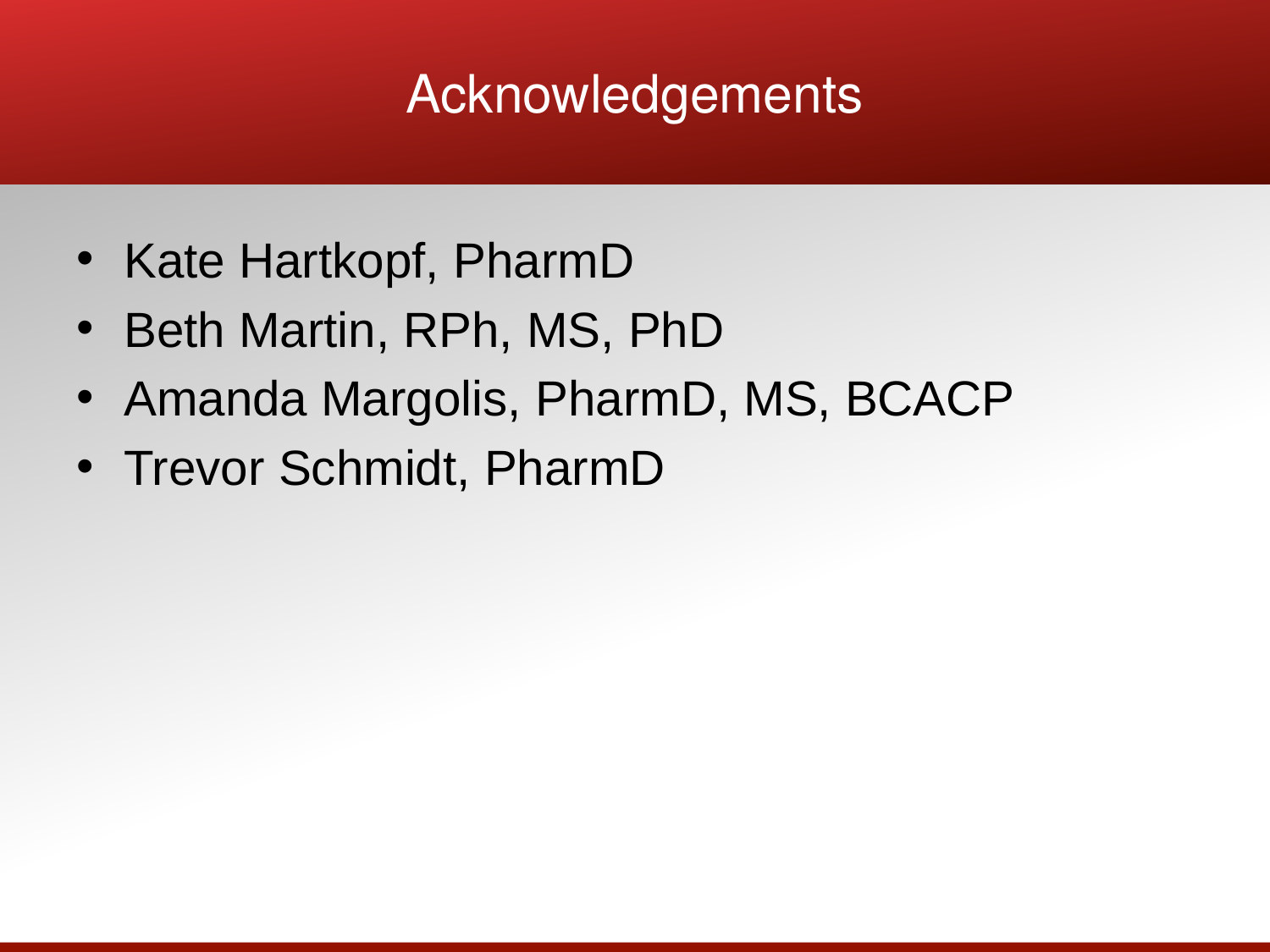

# Acknowledgements
Kate Hartkopf, PharmD
Beth Martin, RPh, MS, PhD
Amanda Margolis, PharmD, MS, BCACP
Trevor Schmidt, PharmD